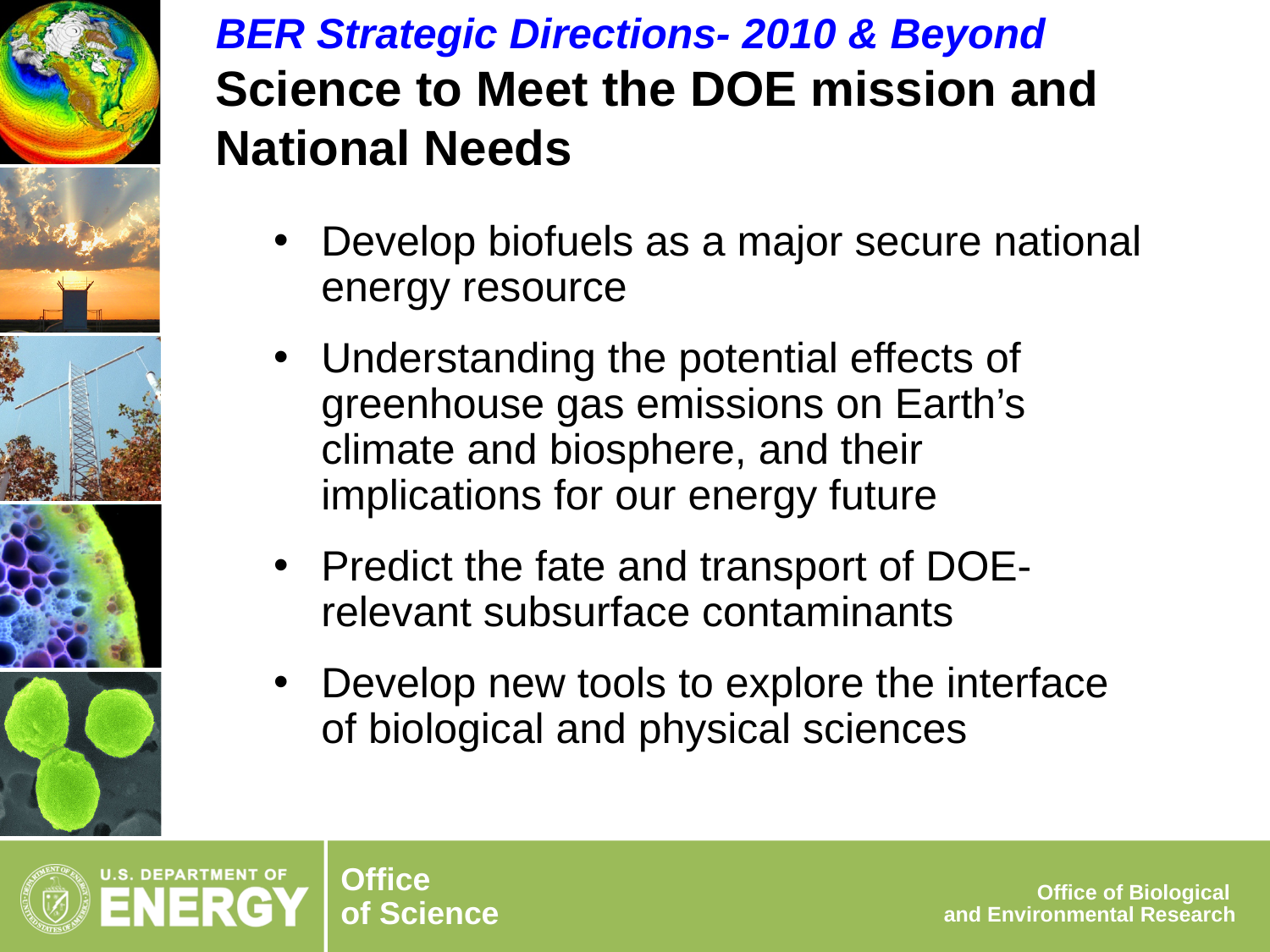

BER Strategic Directions- 2010 & Beyond
Science to Meet the DOE mission and National Needs

Develop biofuels as a major secure national energy resource
Understanding the potential effects of greenhouse gas emissions on Earth’s climate and biosphere, and their implications for our energy future
Predict the fate and transport of DOE-relevant subsurface contaminants
Develop new tools to explore the interface of biological and physical sciences